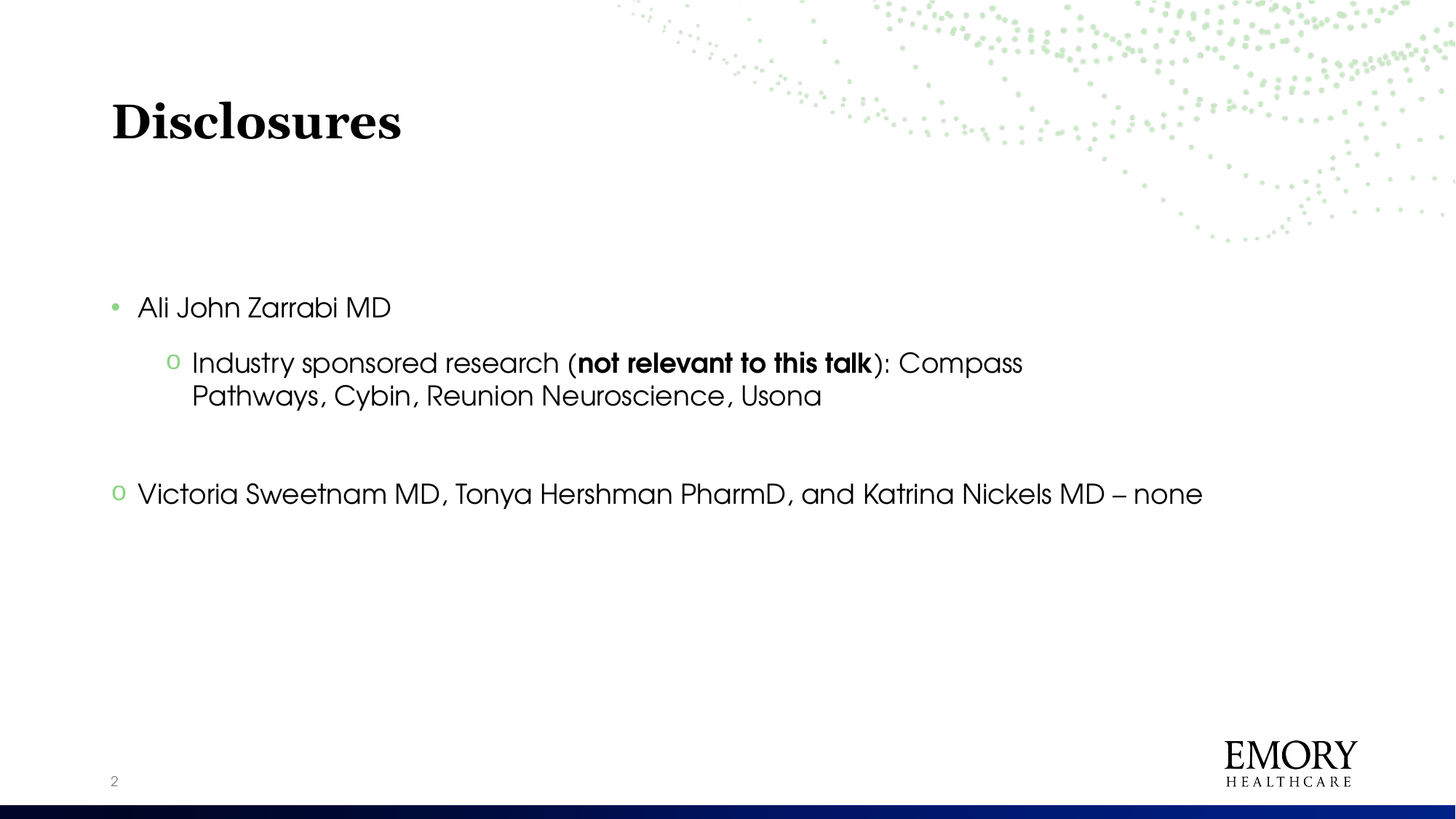

# Disclosures

Ali John Zarrabi MD
Industry sponsored research (not relevant to this talk): Compass Pathways, Cybin, Reunion Neuroscience, Usona

Victoria Sweetnam MD, Tonya Hershman PharmD, and Katrina Nickels MD – none